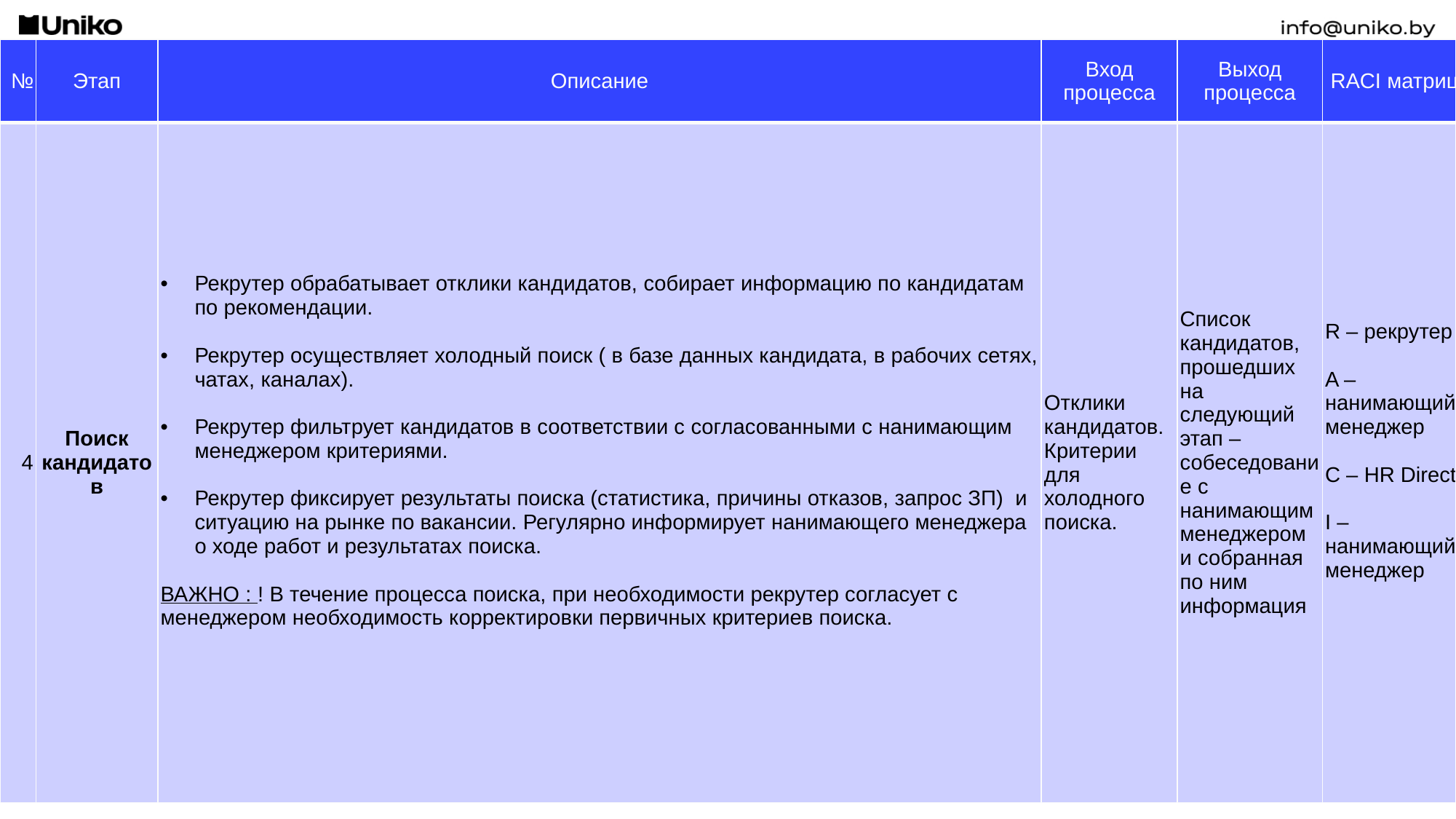

| № | Этап | Описание | Вход процесса | Выход процесса | RACI матрица |
| --- | --- | --- | --- | --- | --- |
| 4 | Поиск кандидатов | Рекрутер обрабатывает отклики кандидатов, собирает информацию по кандидатам по рекомендации. Рекрутер осуществляет холодный поиск ( в базе данных кандидата, в рабочих сетях, чатах, каналах). Рекрутер фильтрует кандидатов в соответствии с согласованными с нанимающим менеджером критериями. Рекрутер фиксирует результаты поиска (статистика, причины отказов, запрос ЗП) и ситуацию на рынке по вакансии. Регулярно информирует нанимающего менеджера о ходе работ и результатах поиска. ВАЖНО : ! В течение процесса поиска, при необходимости рекрутер согласует с менеджером необходимость корректировки первичных критериев поиска. | Отклики кандидатов. Критерии для холодного поиска. | Список кандидатов, прошедших на следующий этап – собеседование с нанимающим менеджером и собранная по ним информация | R – рекрутер A –нанимающий менеджер C – HR Director I – нанимающий менеджер |
#